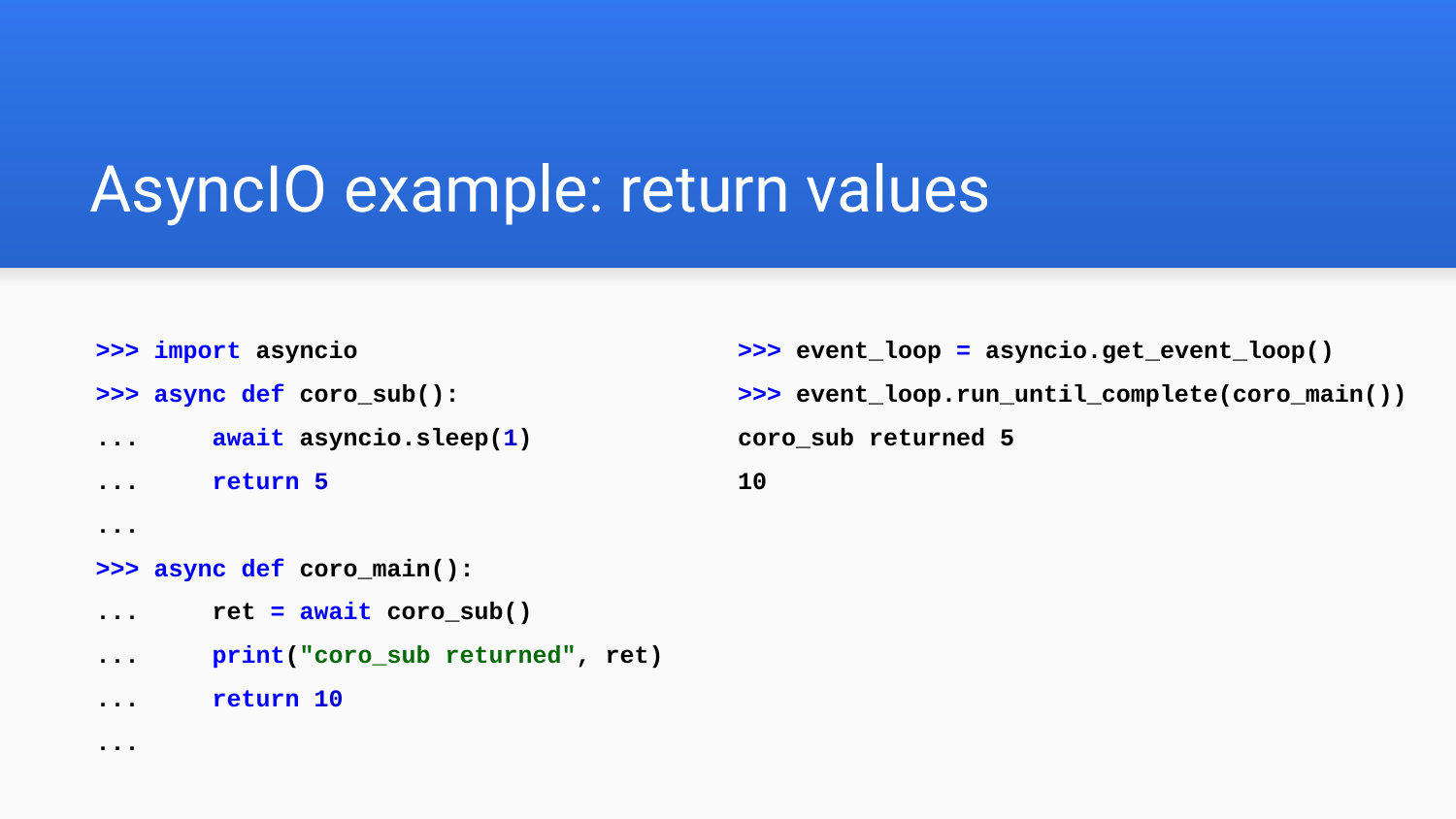

# AsyncIO example: return values
>>> event_loop = asyncio.get_event_loop()
>>> event_loop.run_until_complete(coro_main())
coro_sub returned 5
10
>>> import asyncio
>>> async def coro_sub():
...     await asyncio.sleep(1)
...     return 5
...
>>> async def coro_main():
...     ret = await coro_sub()
...     print("coro_sub returned", ret)
...     return 10
...